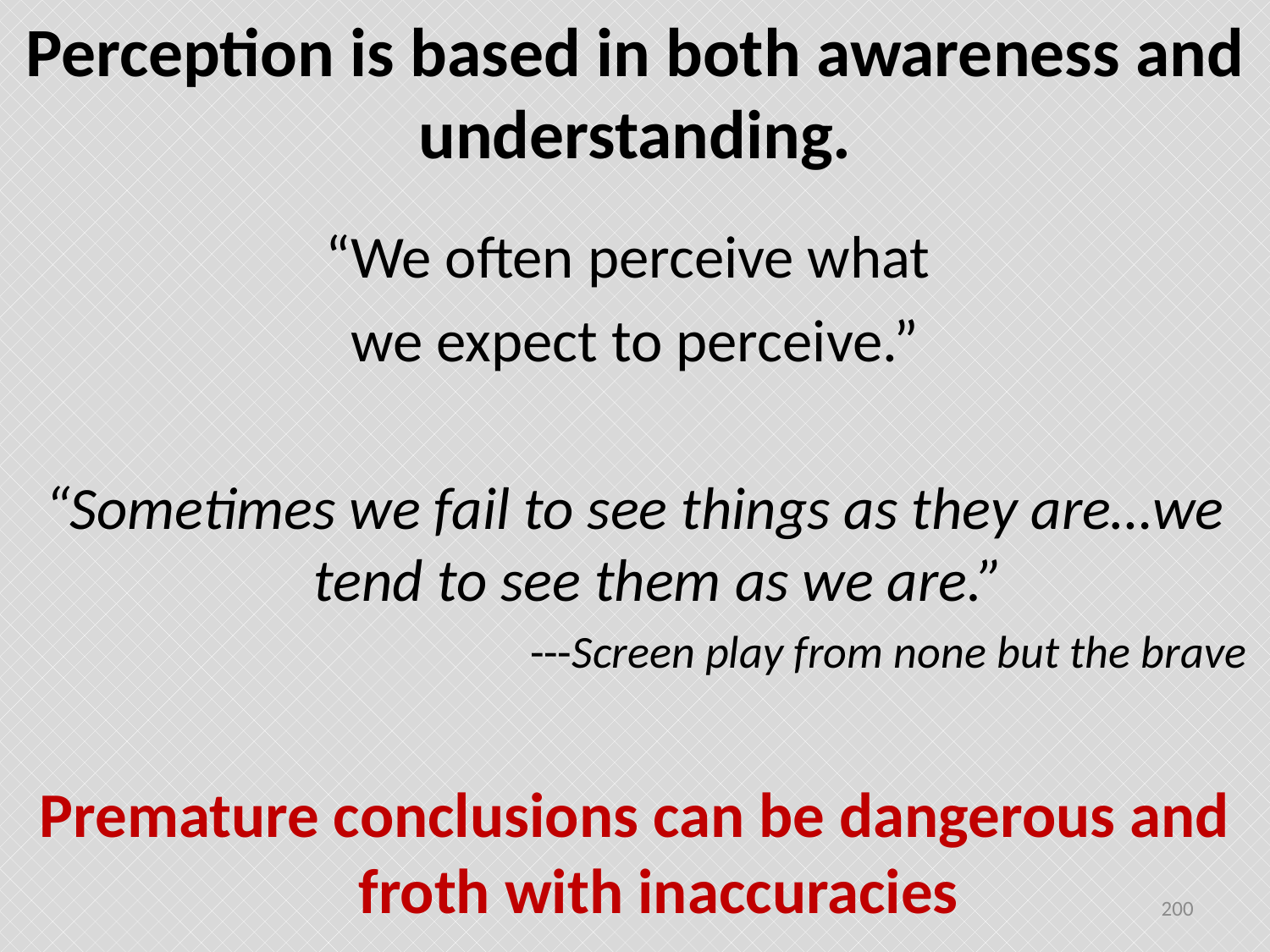

# Perception is based in both awareness and understanding.
“We often perceive what
we expect to perceive.”

“Sometimes we fail to see things as they are…we tend to see them as we are.”
                                                 ---Screen play from none but the brave

Premature conclusions can be dangerous and froth with inaccuracies
200